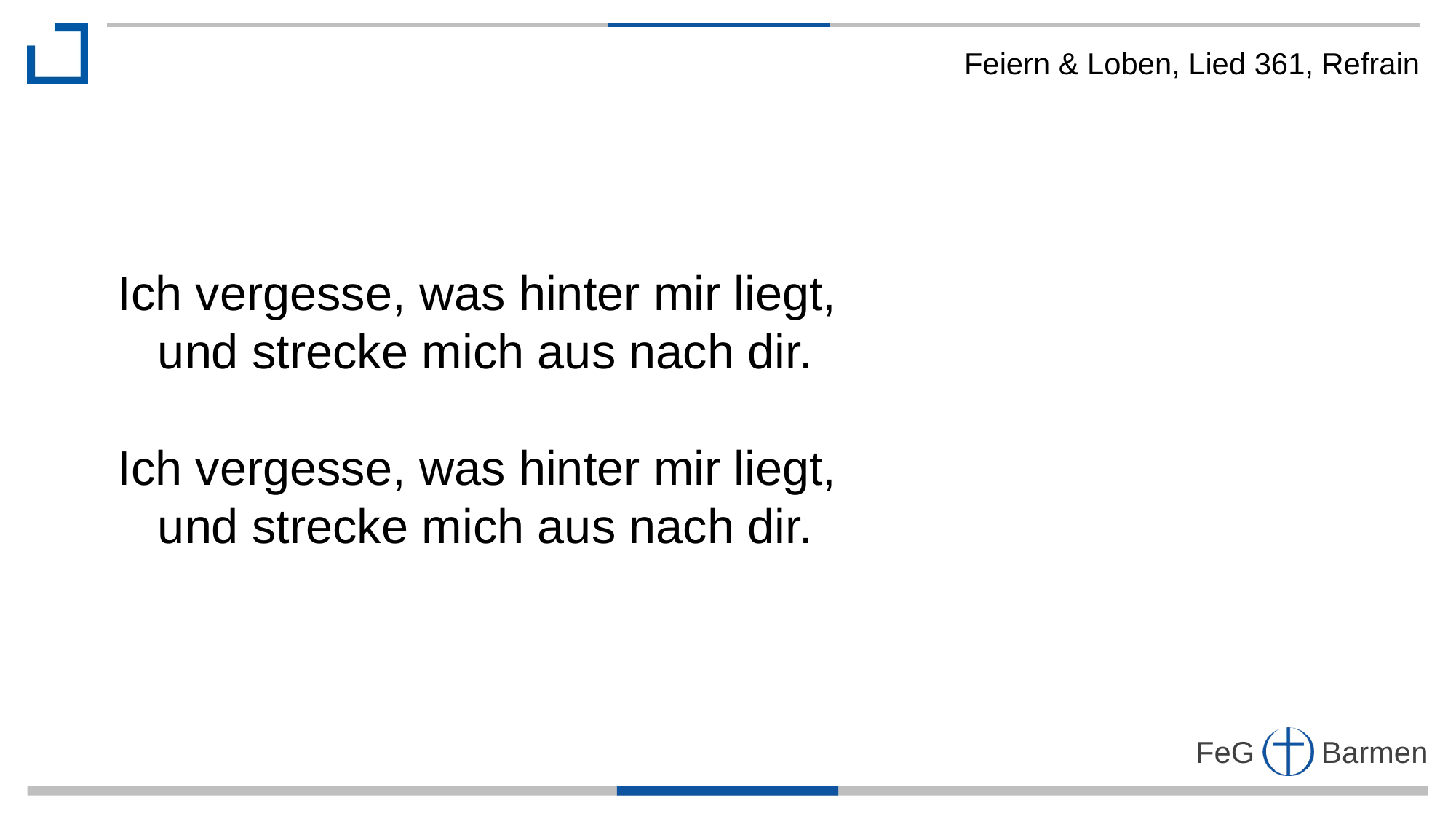

Feiern & Loben, Lied 361, Refrain
Ich vergesse, was hinter mir liegt,
   und strecke mich aus nach dir.
Ich vergesse, was hinter mir liegt,
   und strecke mich aus nach dir.